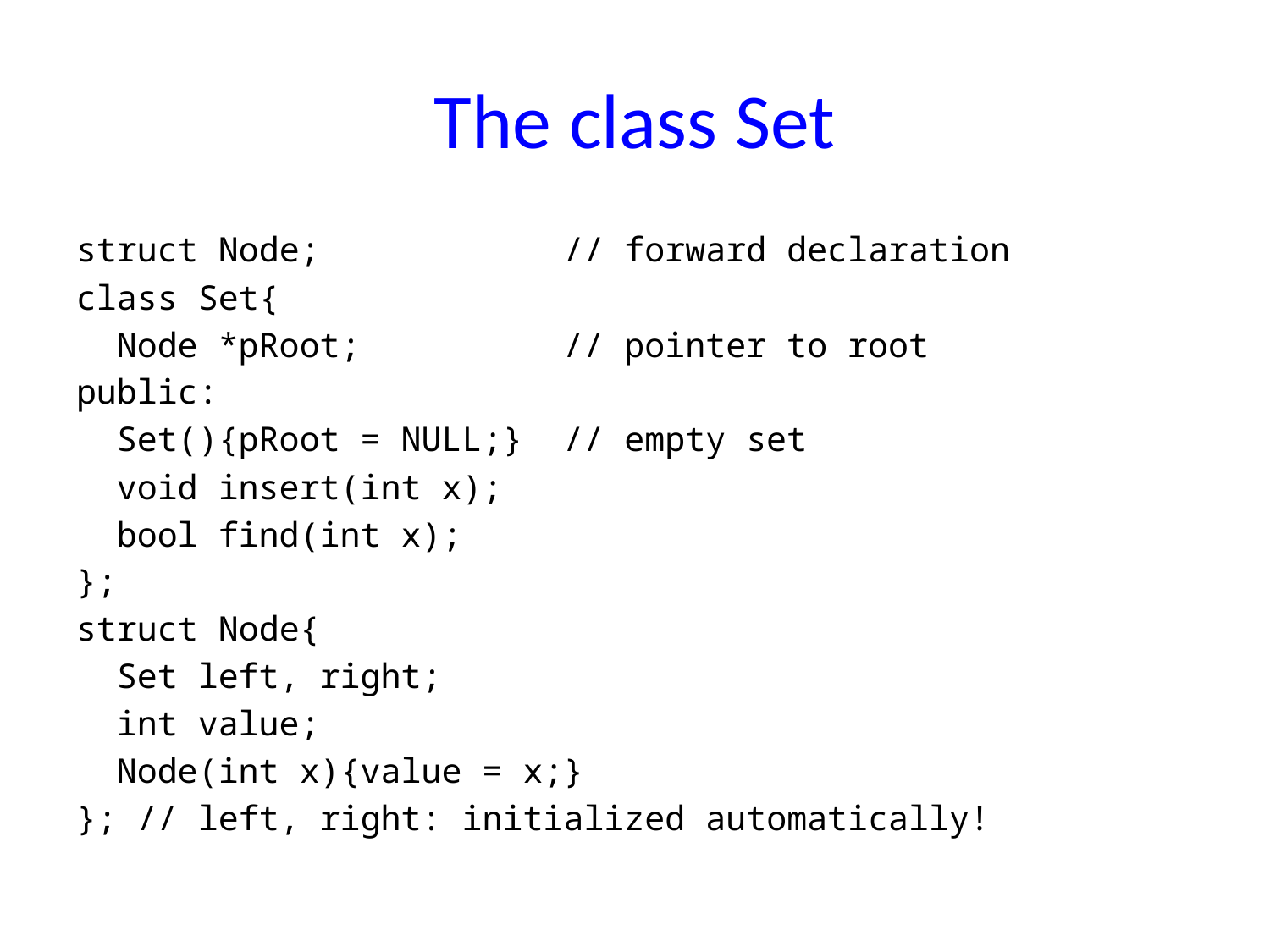

# The class Set
struct Node;            // forward declaration
class Set{
  Node *pRoot;          // pointer to root
public:
  Set(){pRoot = NULL;}  // empty set
  void insert(int x);
  bool find(int x);
};
struct Node{
  Set left, right;
  int value;
  Node(int x){value = x;}
}; // left, right: initialized automatically!